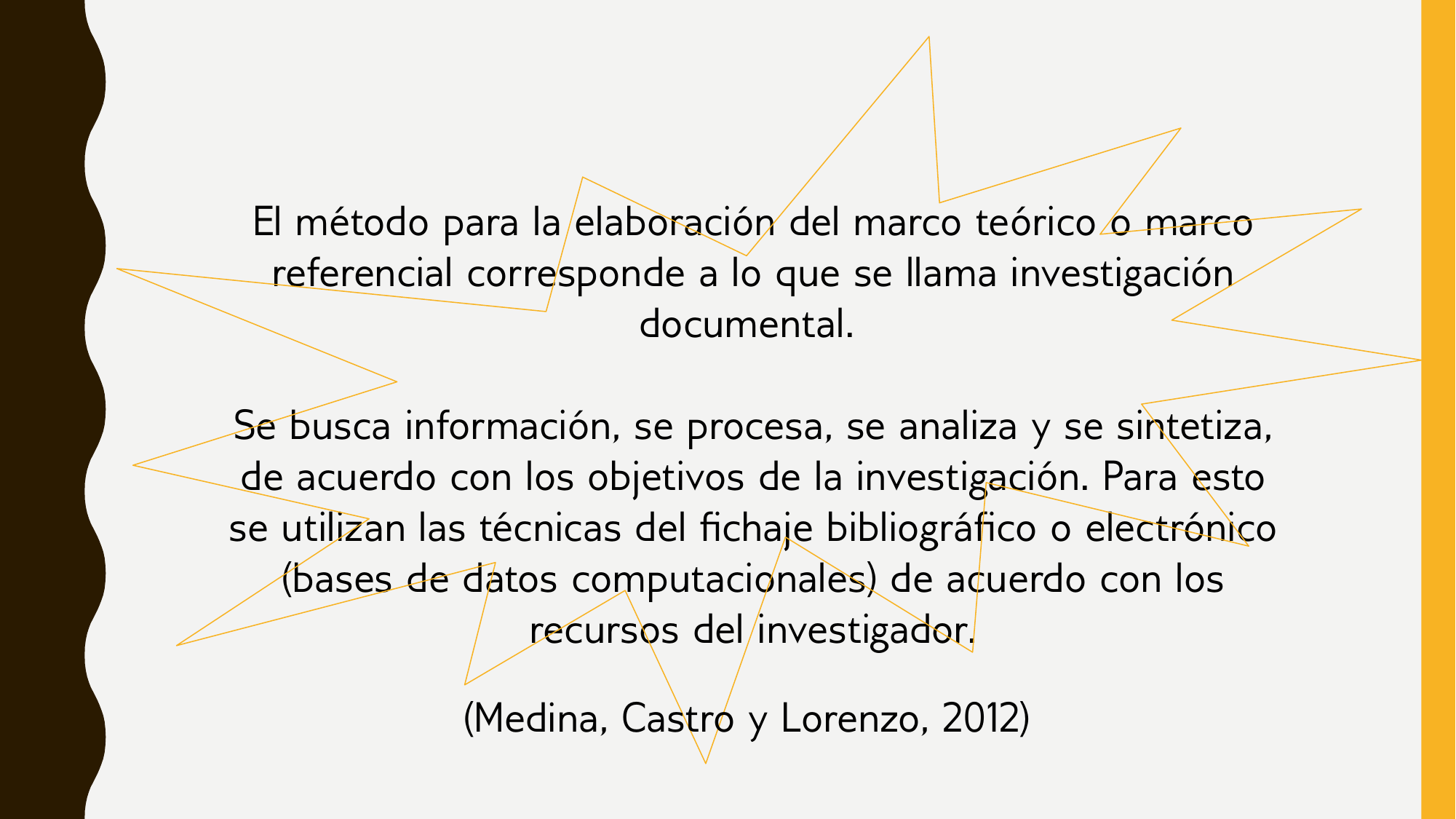

El método para la elaboración del marco teórico o marco referencial corresponde a lo que se llama investigación documental.

Se busca información, se procesa, se analiza y se sintetiza, de acuerdo con los objetivos de la investigación. Para esto se utilizan las técnicas del fichaje bibliográfico o electrónico (bases de datos computacionales) de acuerdo con los recursos del investigador.
(Medina, Castro y Lorenzo, 2012)